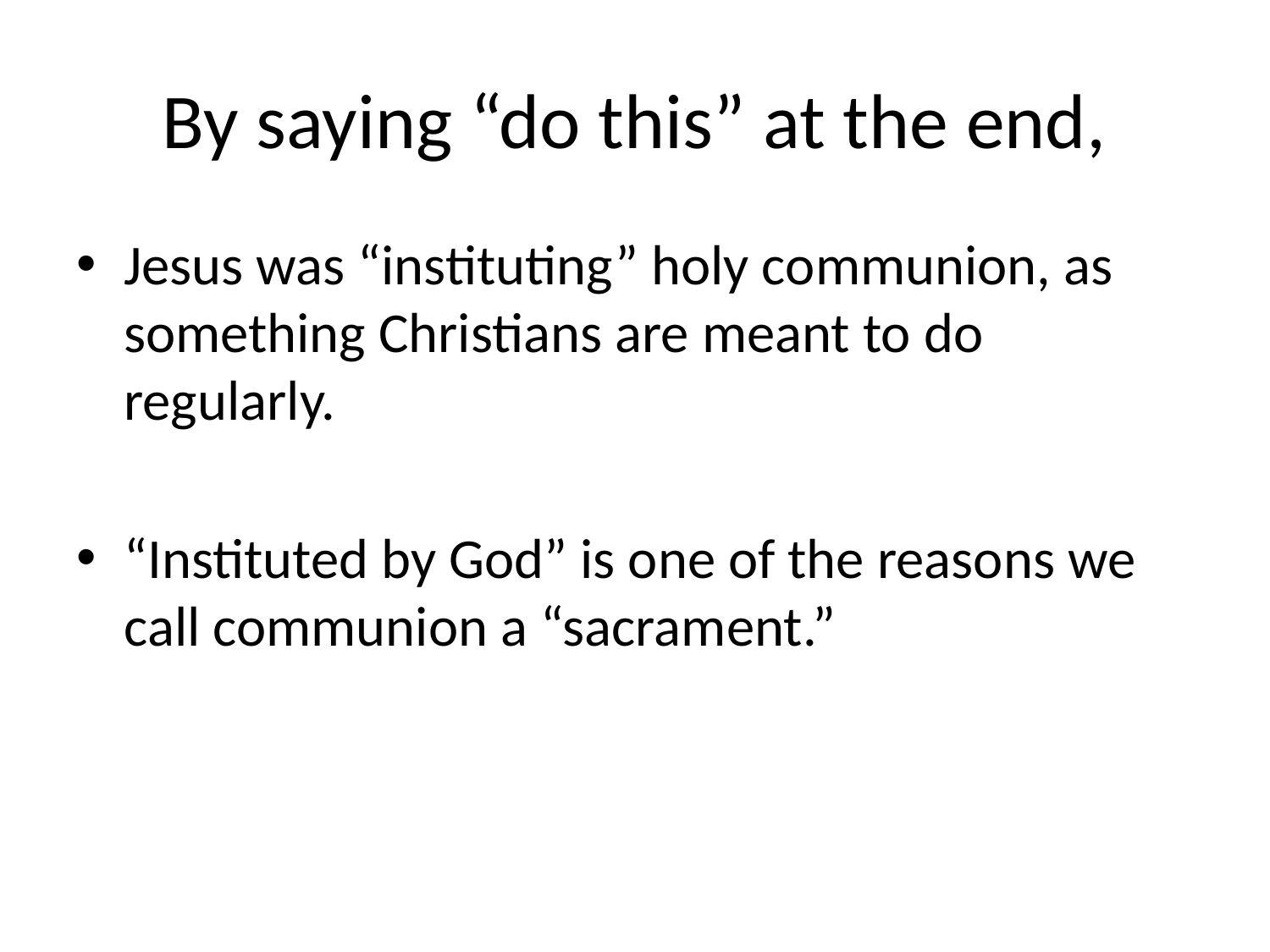

# By saying “do this” at the end,
Jesus was “instituting” holy communion, as something Christians are meant to do regularly.

“Instituted by God” is one of the reasons we call communion a “sacrament.”